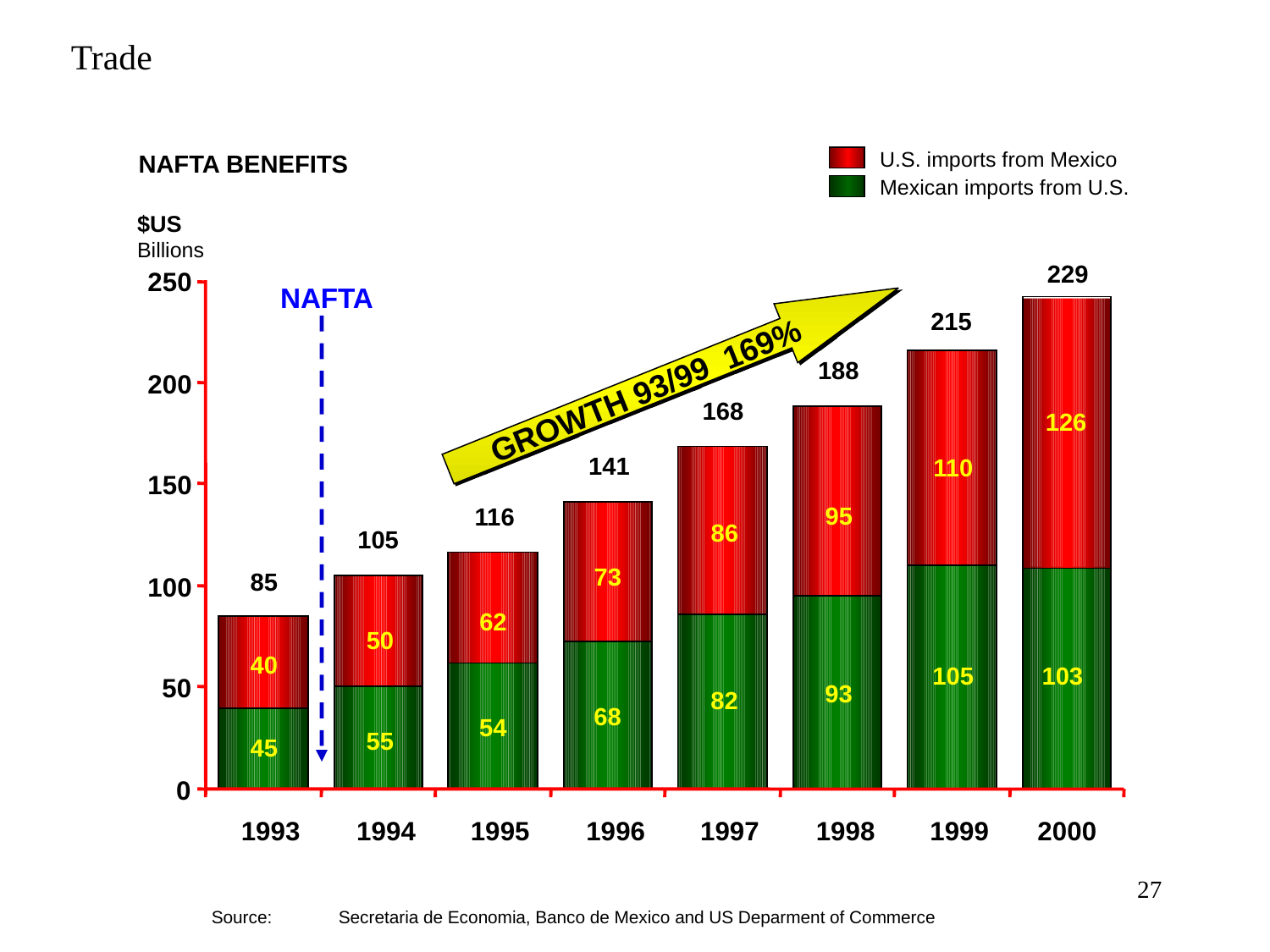

Trade
U.S. imports from Mexico
NAFTA BENEFITS

Mexican imports from U.S.

$US
Billions

229
250
NAFTA

215

GROWTH 93/99  169%
188

200

168
126

141
110

150

95
116

86
105

73
85

100

62

50

40
105
103

50
93
82

68
54

55
45
0

1993
1994
1995
1996
1997
1998
1999
2000
27
	Source:	Secretaria de Economia, Banco de Mexico and US Deparment of Commerce